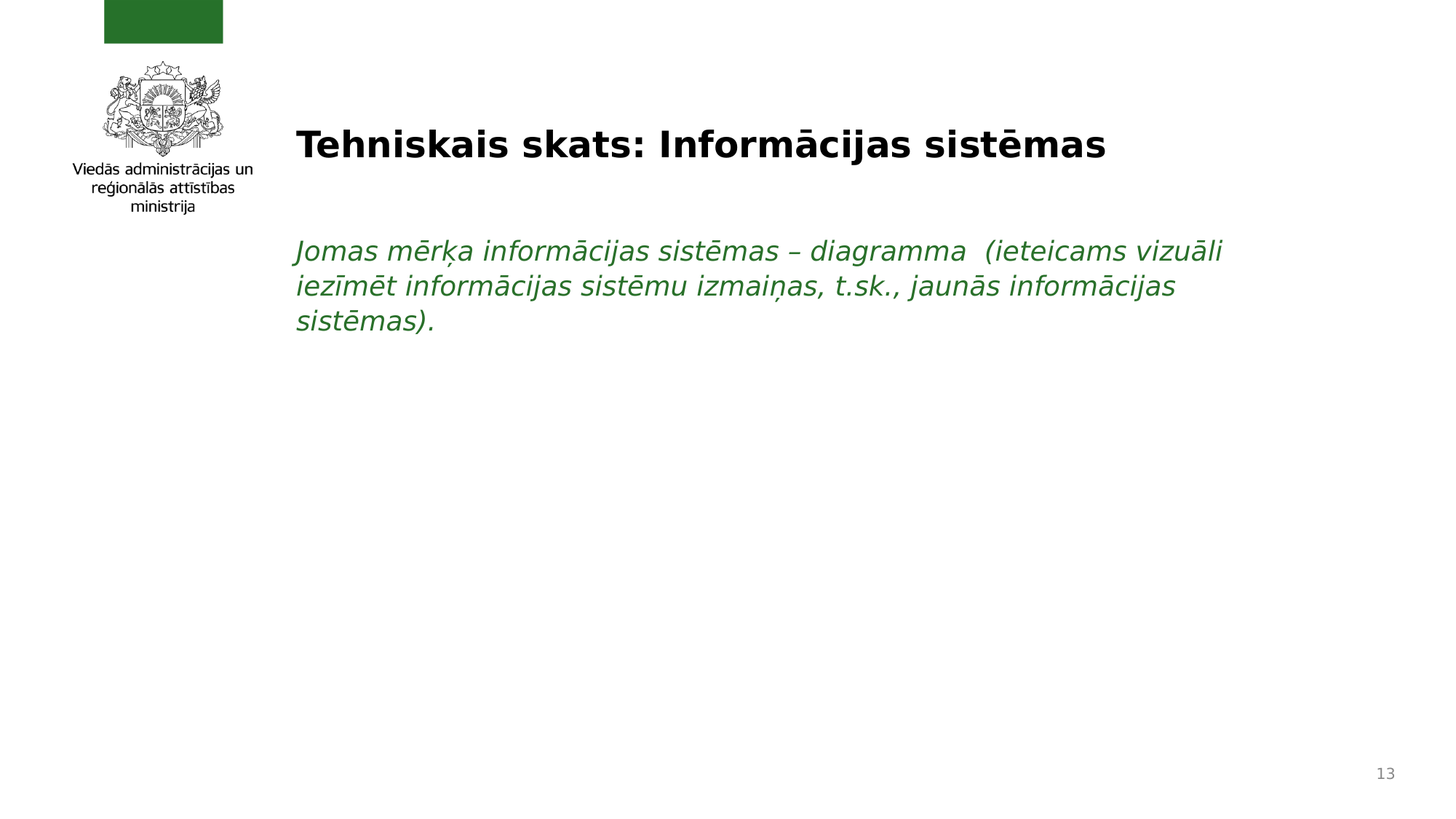

# Tehniskais skats: Informācijas sistēmas
Jomas mērķa informācijas sistēmas – diagramma  (ieteicams vizuāli iezīmēt informācijas sistēmu izmaiņas, t.sk., jaunās informācijas sistēmas).
13